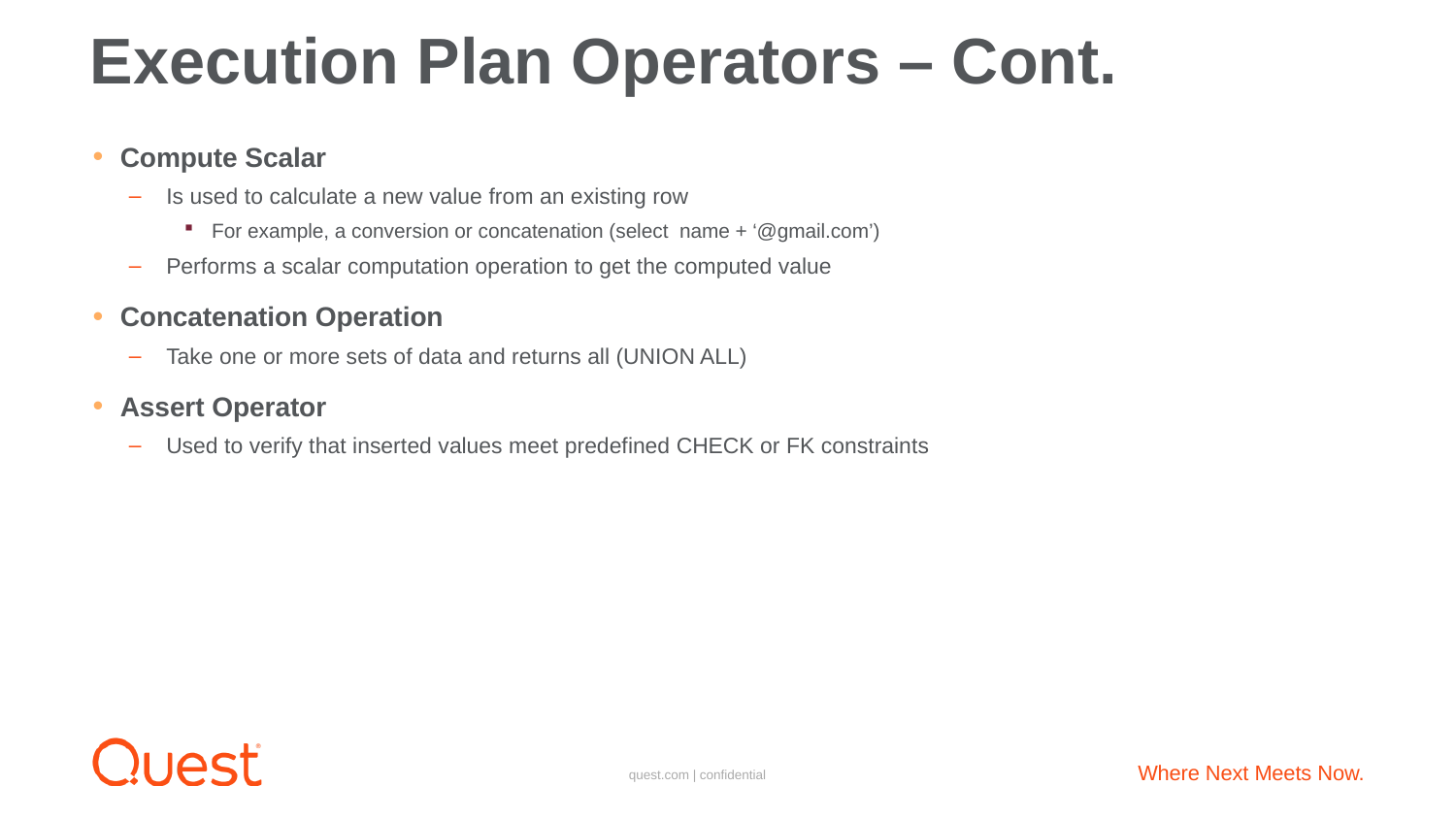

# Execution Plan Operators – Cont.
Compute Scalar
Is used to calculate a new value from an existing row
For example, a conversion or concatenation (select  name + ‘@gmail.com’)
Performs a scalar computation operation to get the computed value
Concatenation Operation
Take one or more sets of data and returns all (UNION ALL)
Assert Operator
Used to verify that inserted values meet predefined CHECK or FK constraints